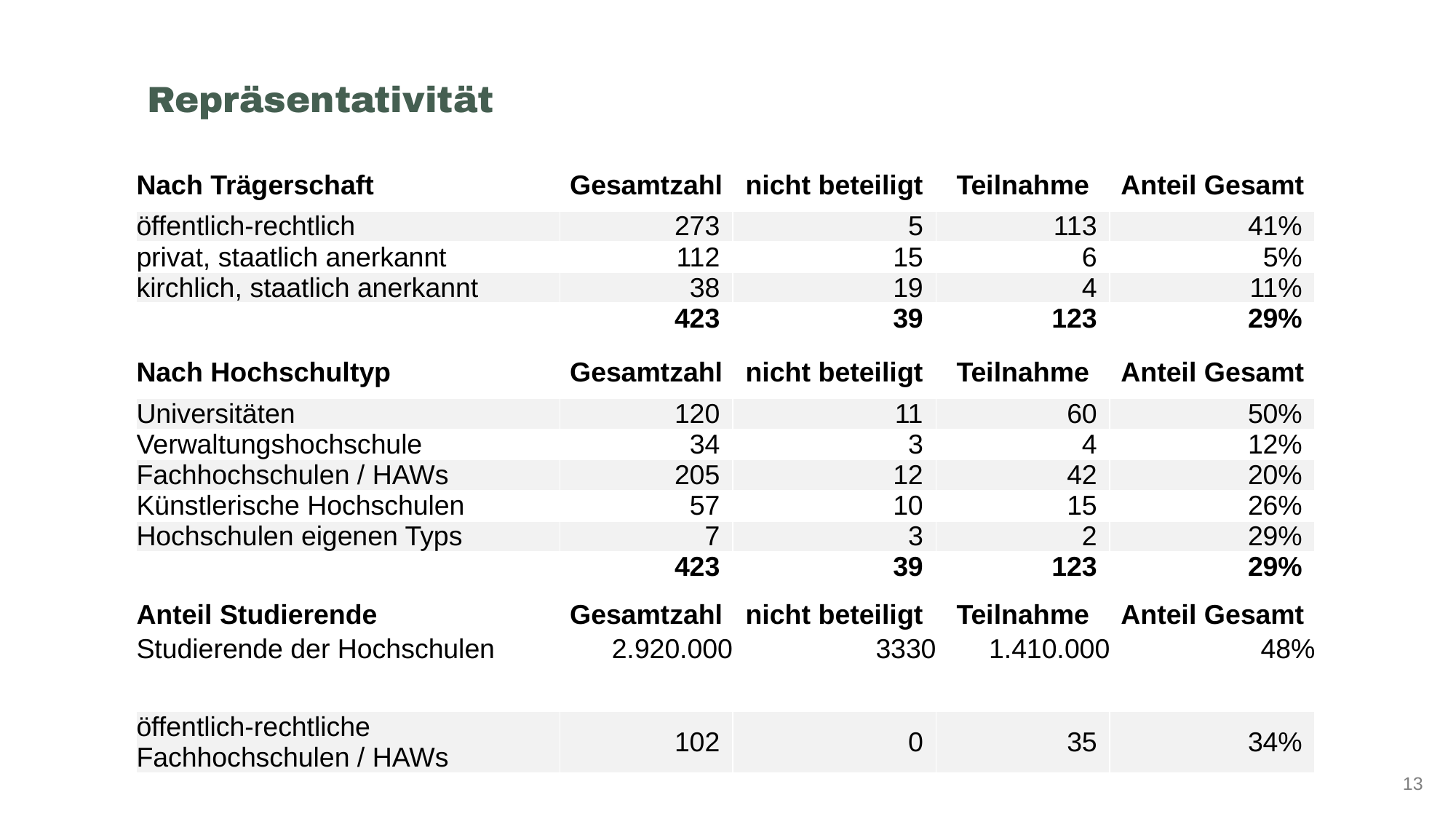

# Repräsentativität
| Nach Trägerschaft | Gesamtzahl | nicht beteiligt | Teilnahme | Anteil Gesamt |
| --- | --- | --- | --- | --- |
| öffentlich-rechtlich | 273 | 5 | 113 | 41% |
| privat, staatlich anerkannt | 112 | 15 | 6 | 5% |
| kirchlich, staatlich anerkannt | 38 | 19 | 4 | 11% |
|  | 423 | 39 | 123 | 29% |
|  |  |  |  |  |
| Nach Hochschultyp | Gesamtzahl | nicht beteiligt | Teilnahme | Anteil Gesamt |
| Universitäten | 120 | 11 | 60 | 50% |
| Verwaltungshochschule | 34 | 3 | 4 | 12% |
| Fachhochschulen / HAWs | 205 | 12 | 42 | 20% |
| Künstlerische Hochschulen | 57 | 10 | 15 | 26% |
| Hochschulen eigenen Typs | 7 | 3 | 2 | 29% |
|  | 423 | 39 | 123 | 29% |
|  |  |  |  |  |
| Anteil Studierende | Gesamtzahl | nicht beteiligt | Teilnahme | Anteil Gesamt |
| Studierende der Hochschulen | 2.920.000 | 3330 | 1.410.000 | 48% |
|  |  |  |  |  |
| öffentlich-rechtliche Fachhochschulen / HAWs | 102 | 0 | 35 | 34% |